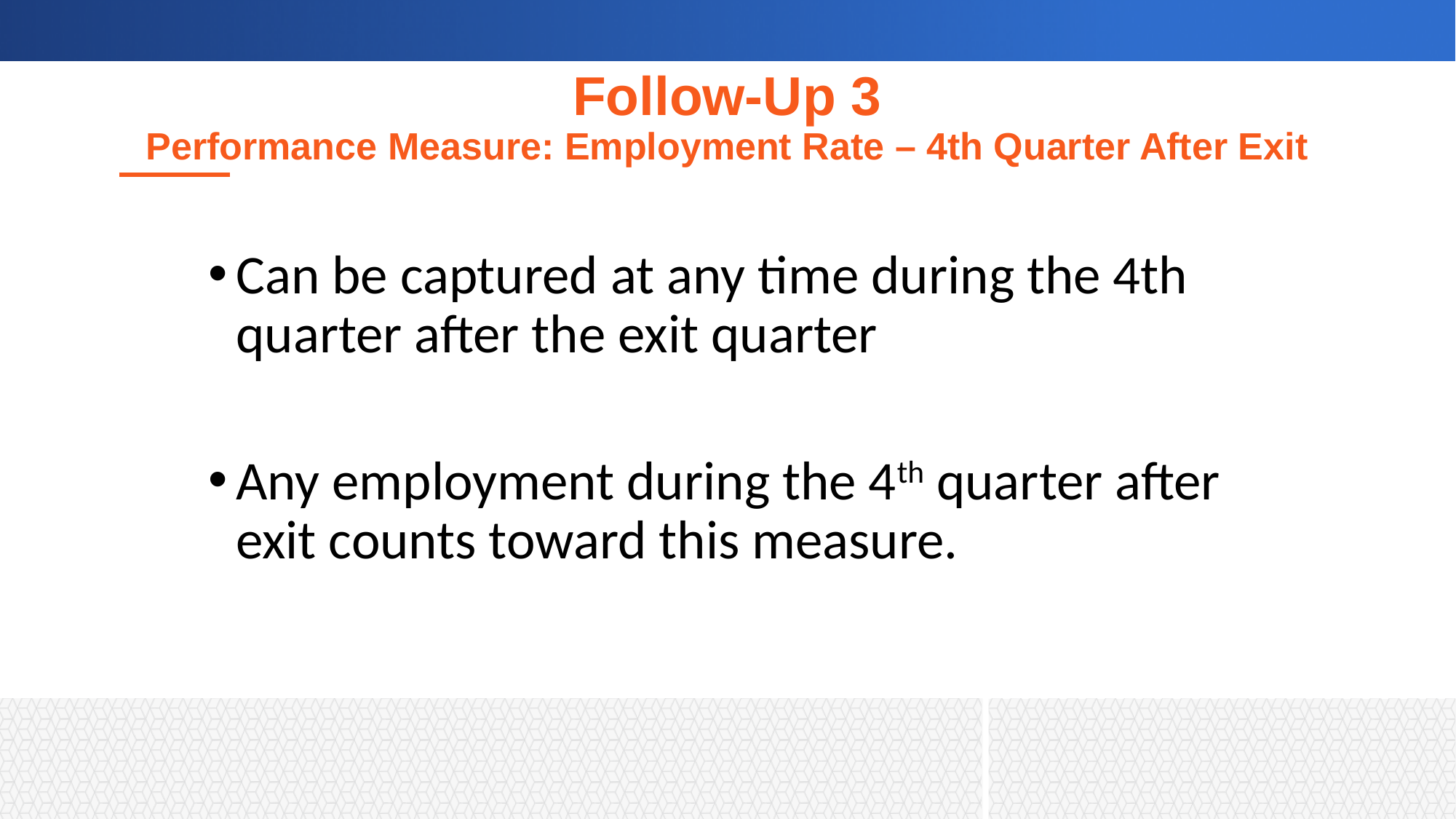

# Follow-Up 3 Performance Measure: Employment Rate – 4th Quarter After Exit

Can be captured at any time during the 4th quarter after the exit quarter

Any employment during the 4th quarter after exit counts toward this measure.